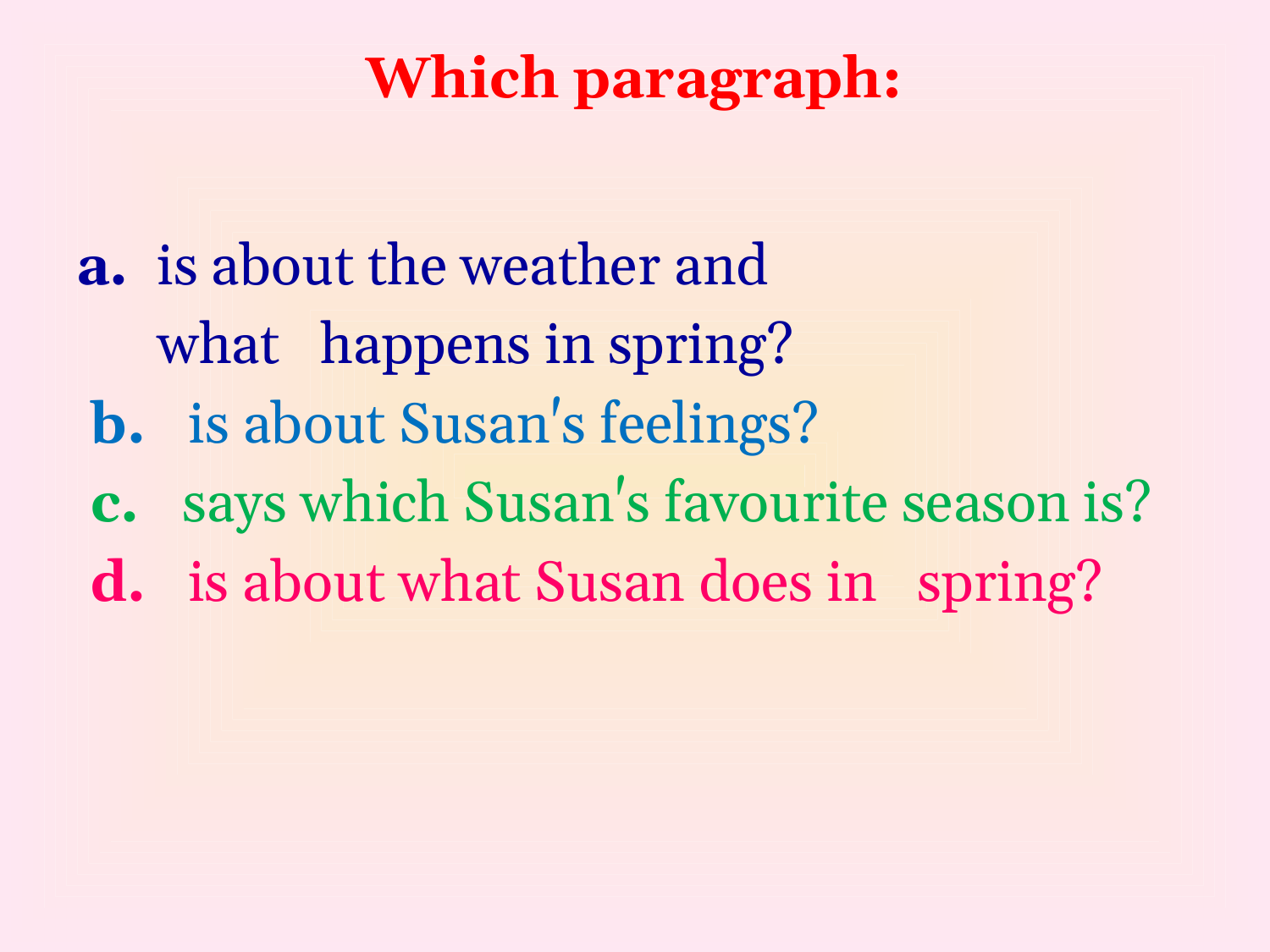

# Which paragraph:
a.  is about the weather and
      what   happens in spring?
 b.   is about Susan's feelings?
 c.   says which Susan's favourite season is?
 d.   is about what Susan does in   spring?